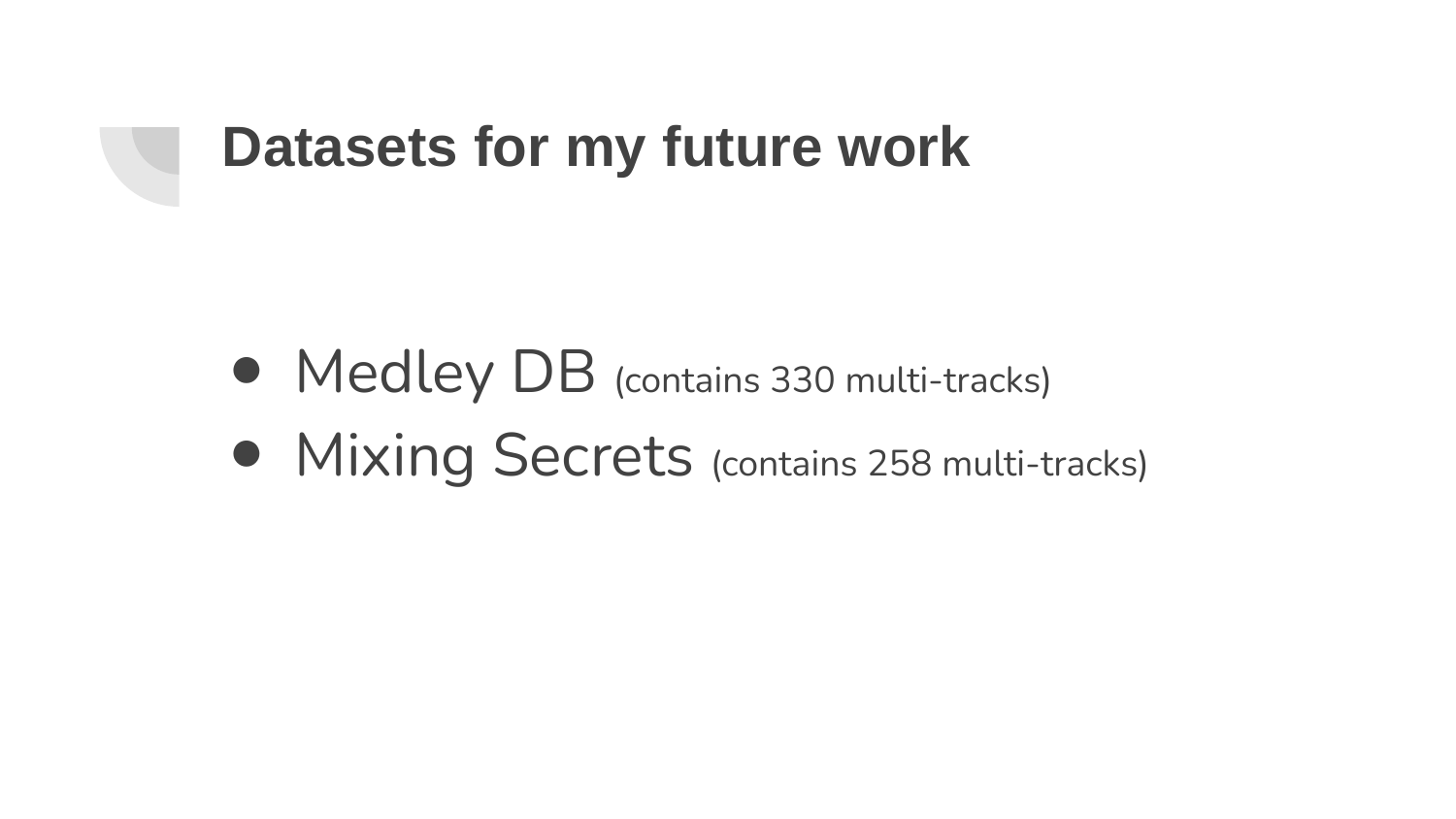

# Datasets for my future work
Medley DB (contains 330 multi-tracks)
Mixing Secrets (contains 258 multi-tracks)